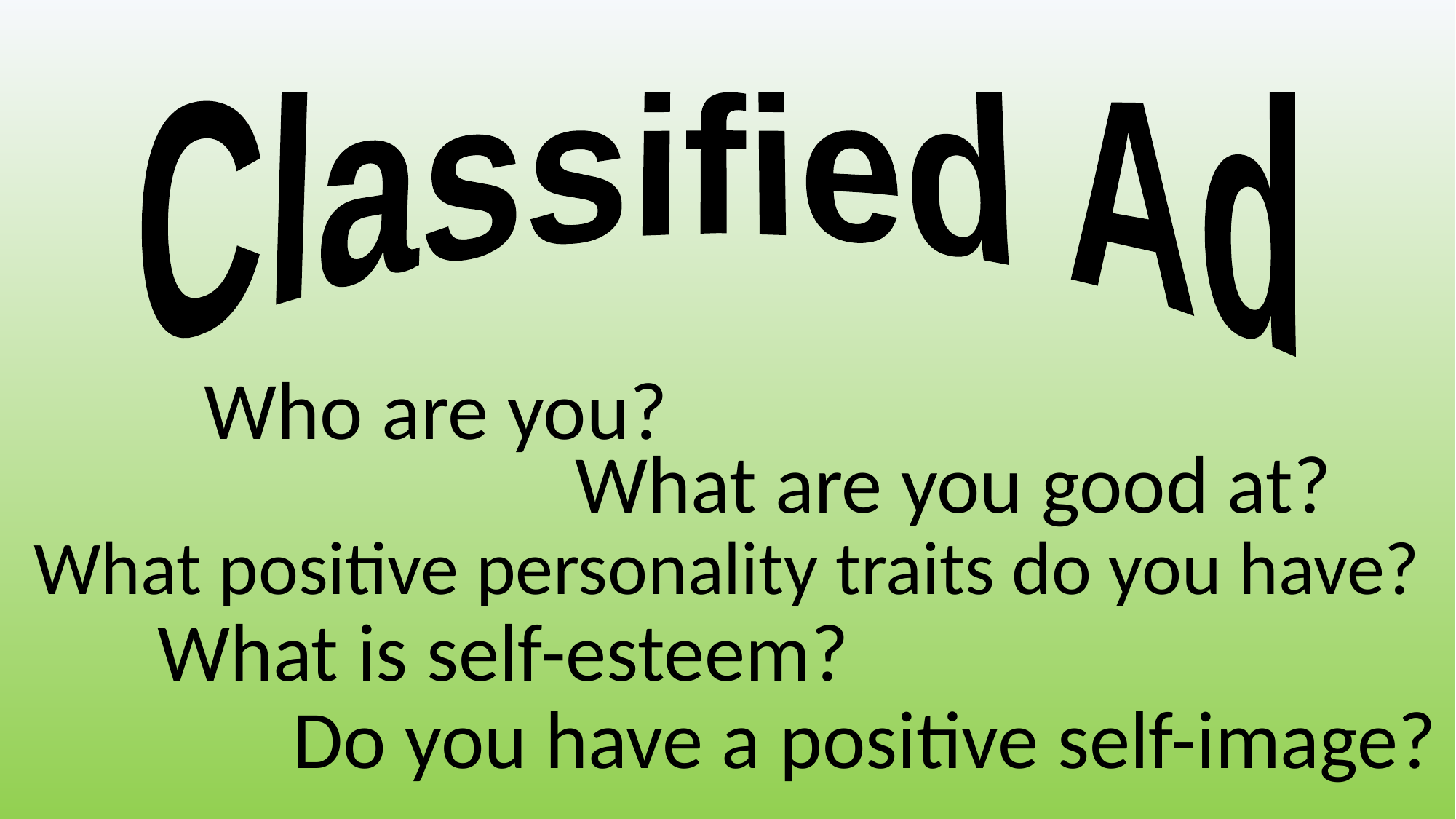

Classified Ad
Who are you?
What are you good at?
What positive personality traits do you have?
What is self-esteem?
Do you have a positive self-image?